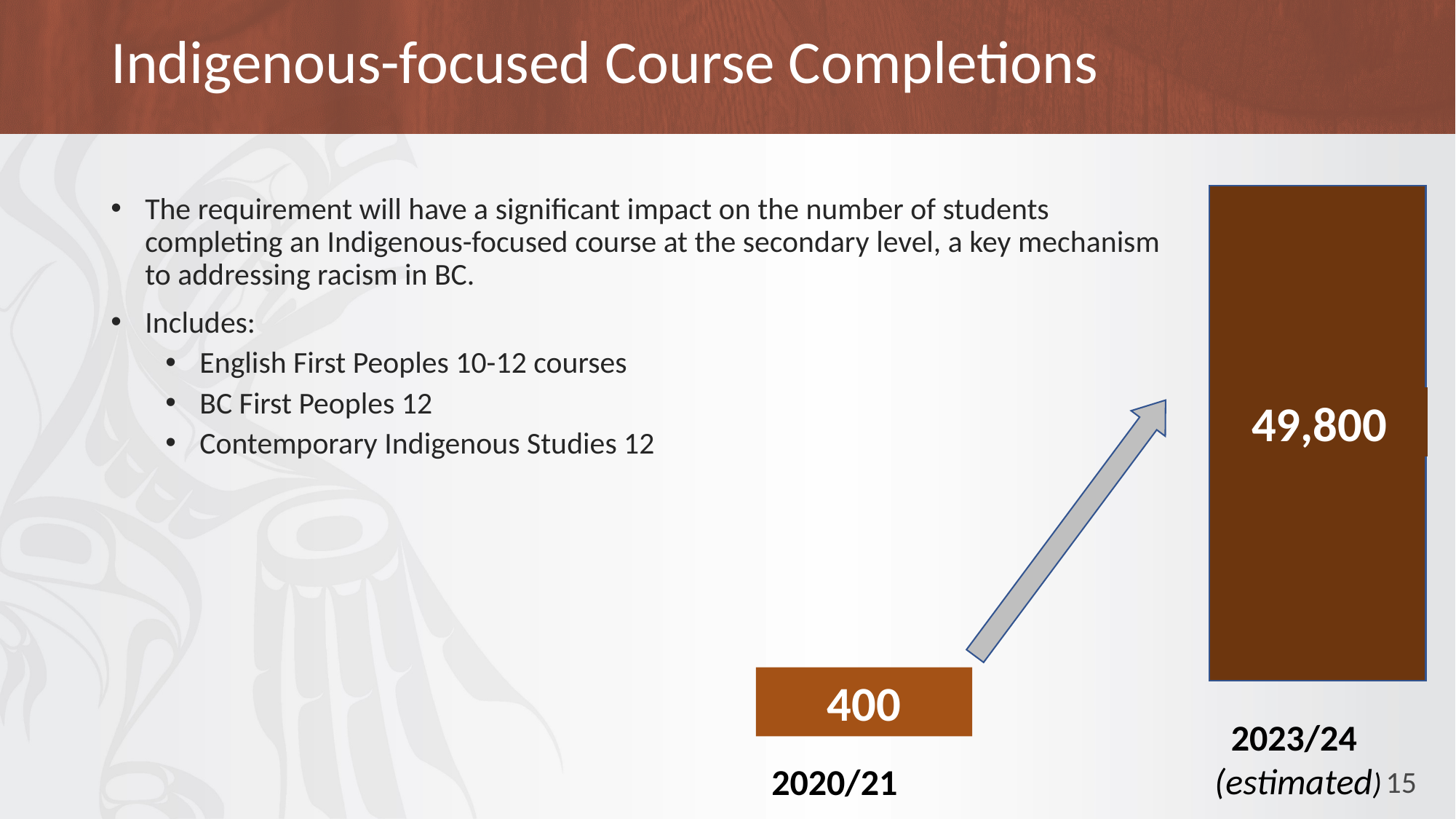

# Indigenous-focused Course Completions

49,800
The requirement will have a significant impact on the number of students completing an Indigenous-focused course at the secondary level, a key mechanism to addressing racism in BC.
Includes:
English First Peoples 10-12 courses
BC First Peoples 12
Contemporary Indigenous Studies 12

400
2023/24
(estimated)
2020/21
15